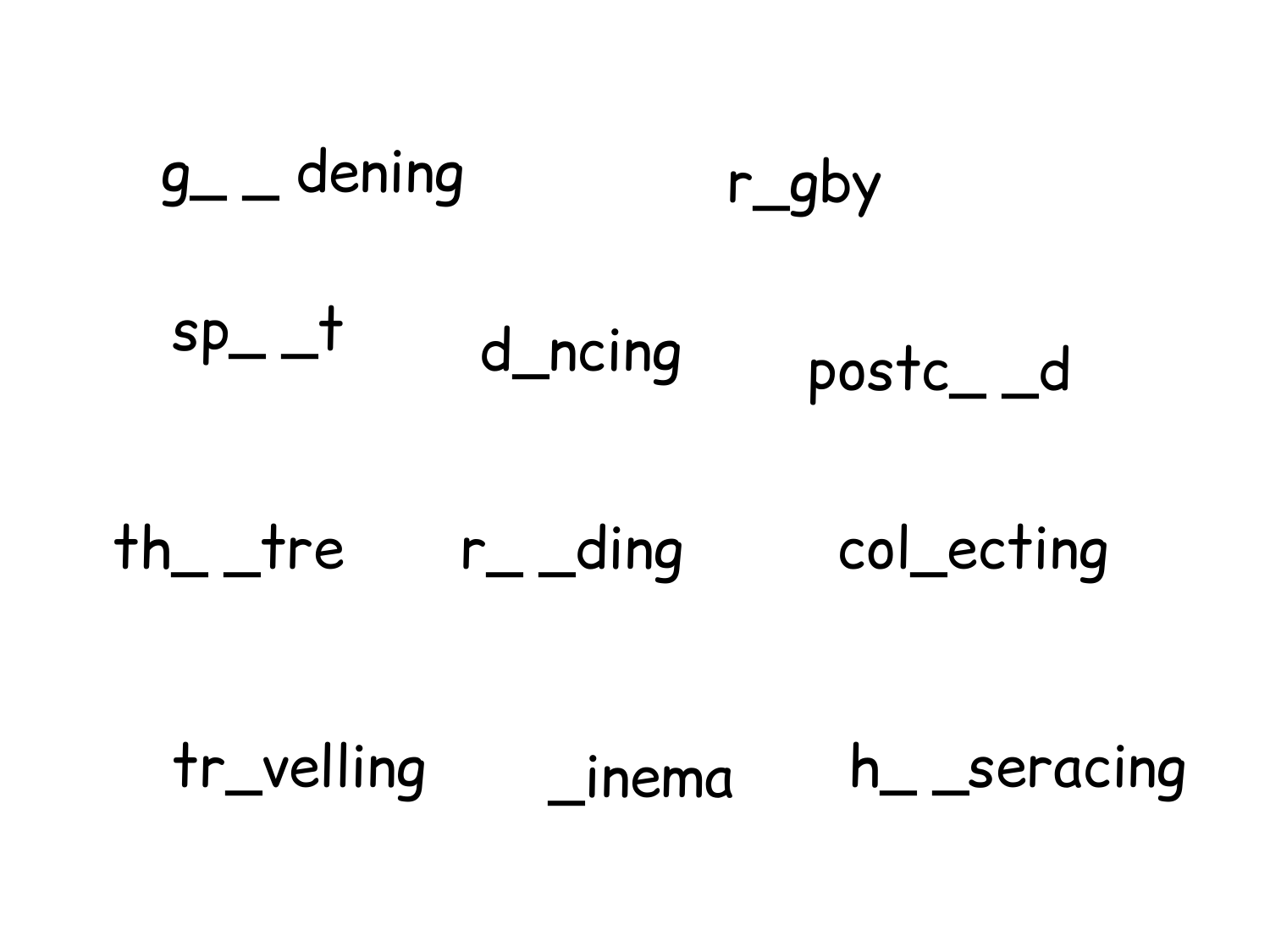

g_ _ dening
r_gby
sp_ _t
d_ncing
postc_ _d
th_ _tre
r_ _ding
col_ecting
tr_velling
h_ _seracing
_inema